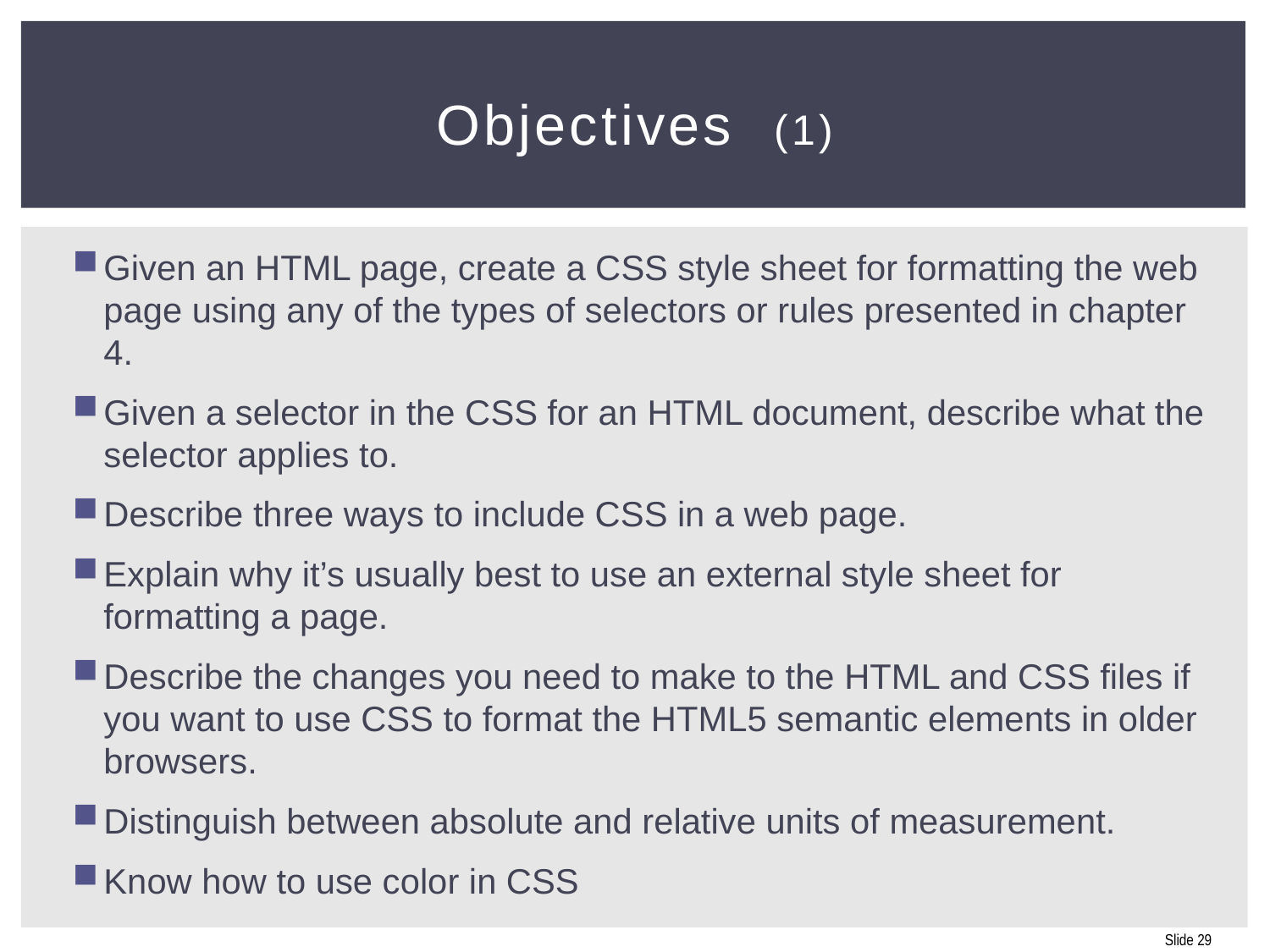

# Objectives  (1)
Given an HTML page, create a CSS style sheet for formatting the web page using any of the types of selectors or rules presented in chapter 4.
Given a selector in the CSS for an HTML document, describe what the selector applies to.
Describe three ways to include CSS in a web page.
Explain why it’s usually best to use an external style sheet for formatting a page.
Describe the changes you need to make to the HTML and CSS files if you want to use CSS to format the HTML5 semantic elements in older browsers.
Distinguish between absolute and relative units of measurement.
Know how to use color in CSS